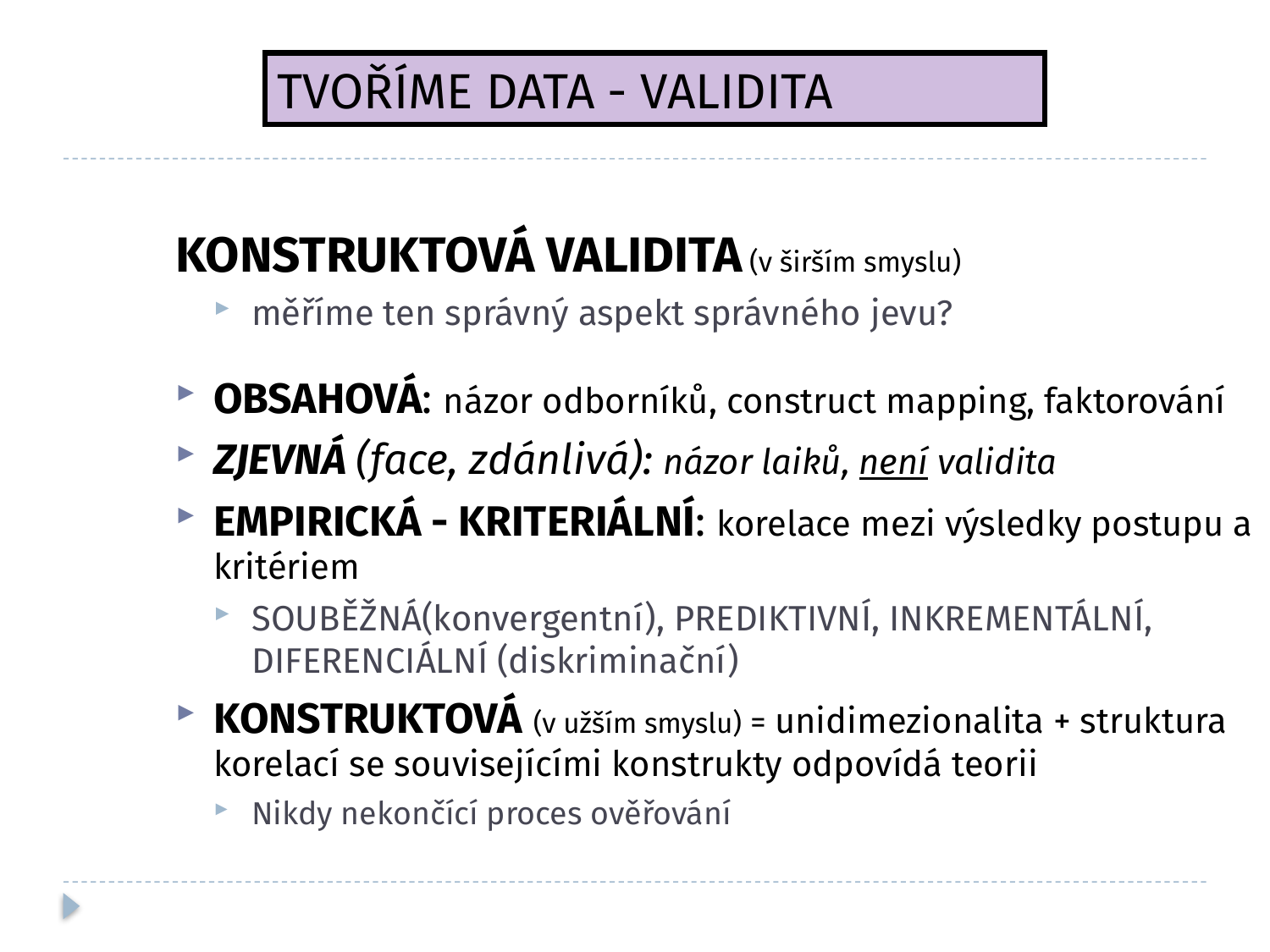

TVOŘÍME DATA - VALIDITA
KONSTRUKTOVÁ VALIDITA (v širším smyslu)
měříme ten správný aspekt správného jevu?
OBSAHOVÁ: názor odborníků, construct mapping, faktorování
ZJEVNÁ (face, zdánlivá): názor laiků, není validita
EMPIRICKÁ - KRITERIÁLNÍ: korelace mezi výsledky postupu a kritériem
SOUBĚŽNÁ(konvergentní), PREDIKTIVNÍ, INKREMENTÁLNÍ, DIFERENCIÁLNÍ (diskriminační)
KONSTRUKTOVÁ (v užším smyslu) = unidimezionalita + struktura korelací se souvisejícími konstrukty odpovídá teorii
Nikdy nekončící proces ověřování